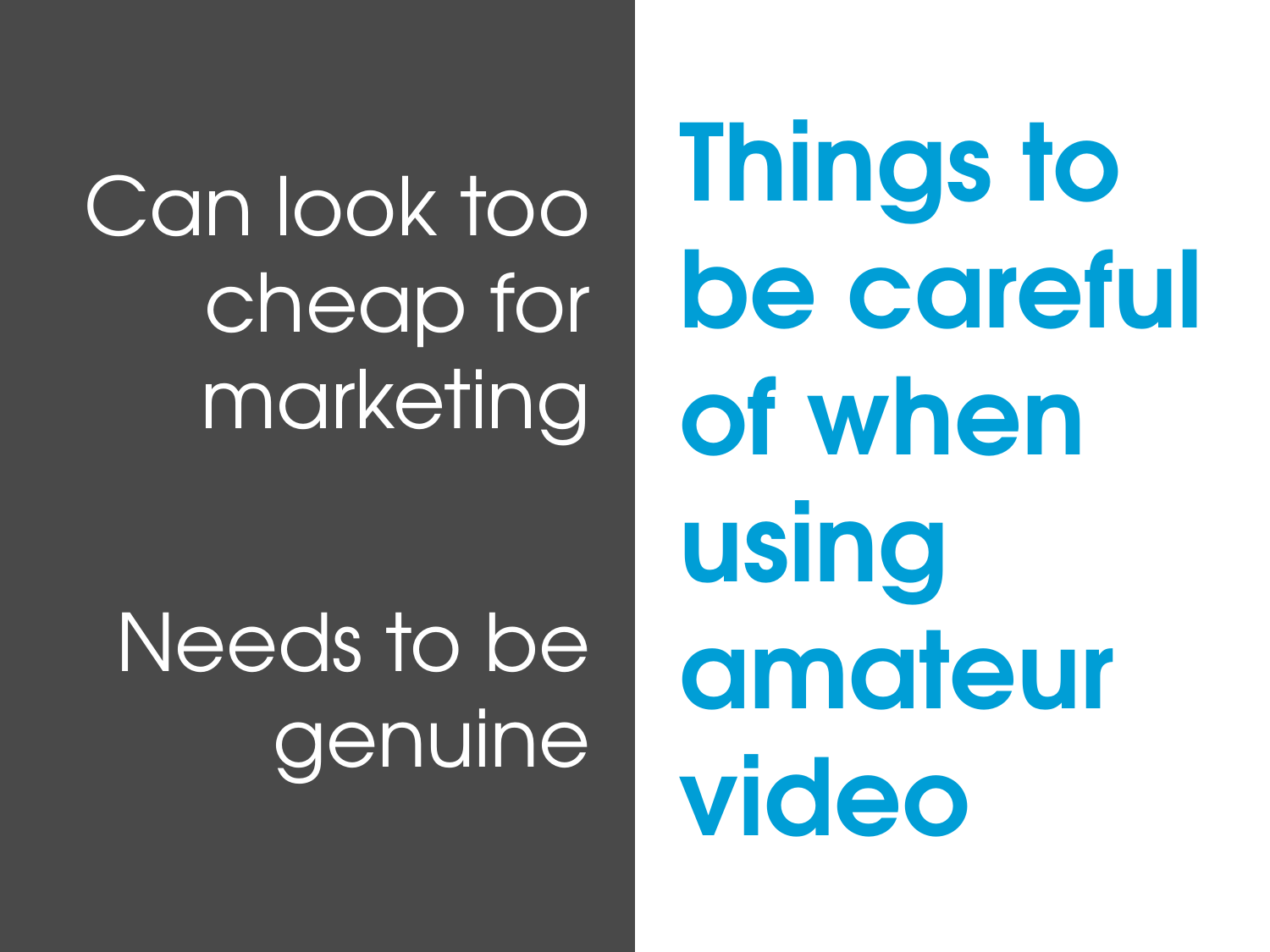

Can look too cheap for marketing
# Things to be careful of when using amateur video
Needs to be genuine